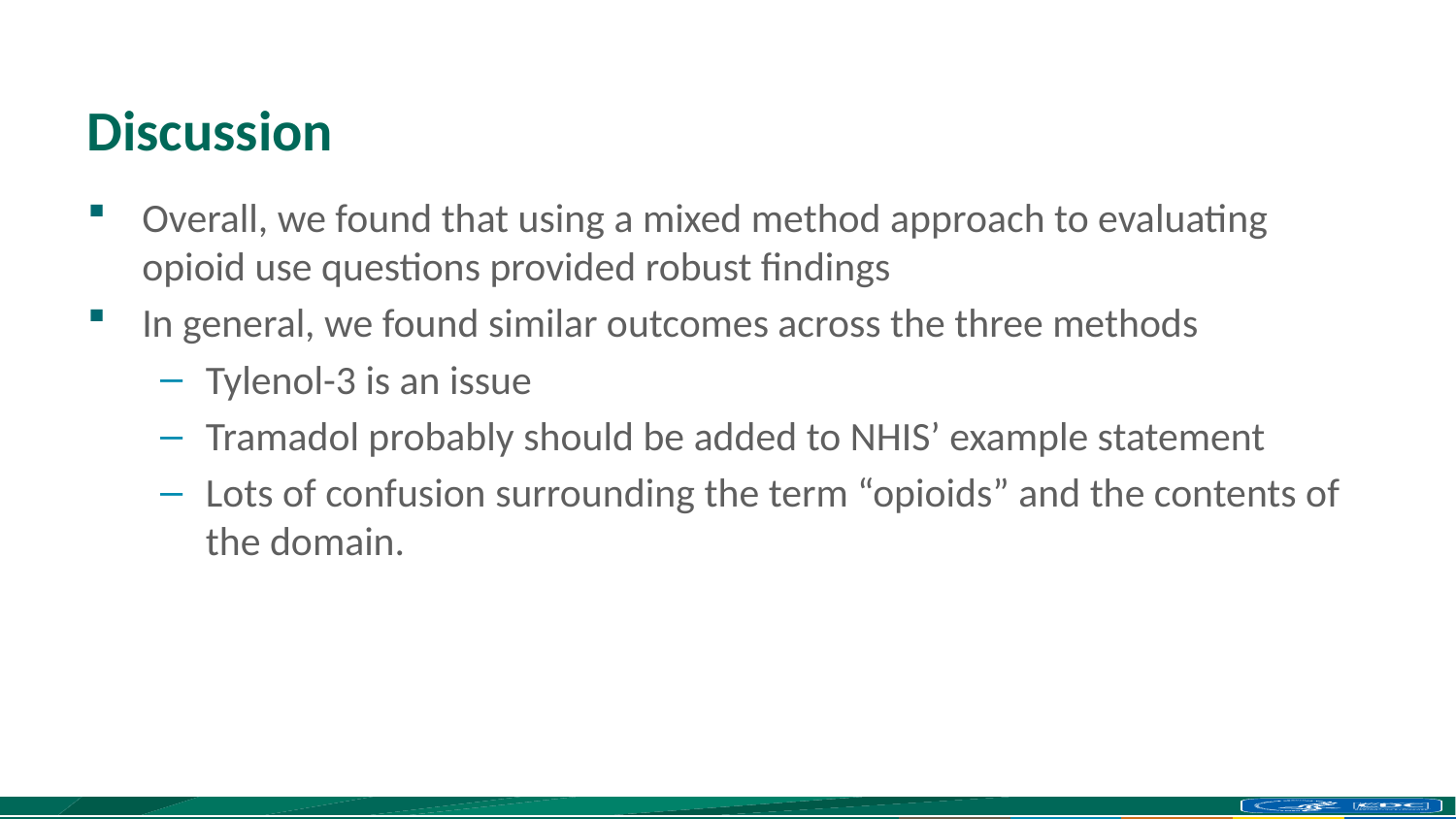

# Discussion
Overall, we found that using a mixed method approach to evaluating opioid use questions provided robust findings
In general, we found similar outcomes across the three methods
Tylenol-3 is an issue
Tramadol probably should be added to NHIS’ example statement
Lots of confusion surrounding the term “opioids” and the contents of the domain.